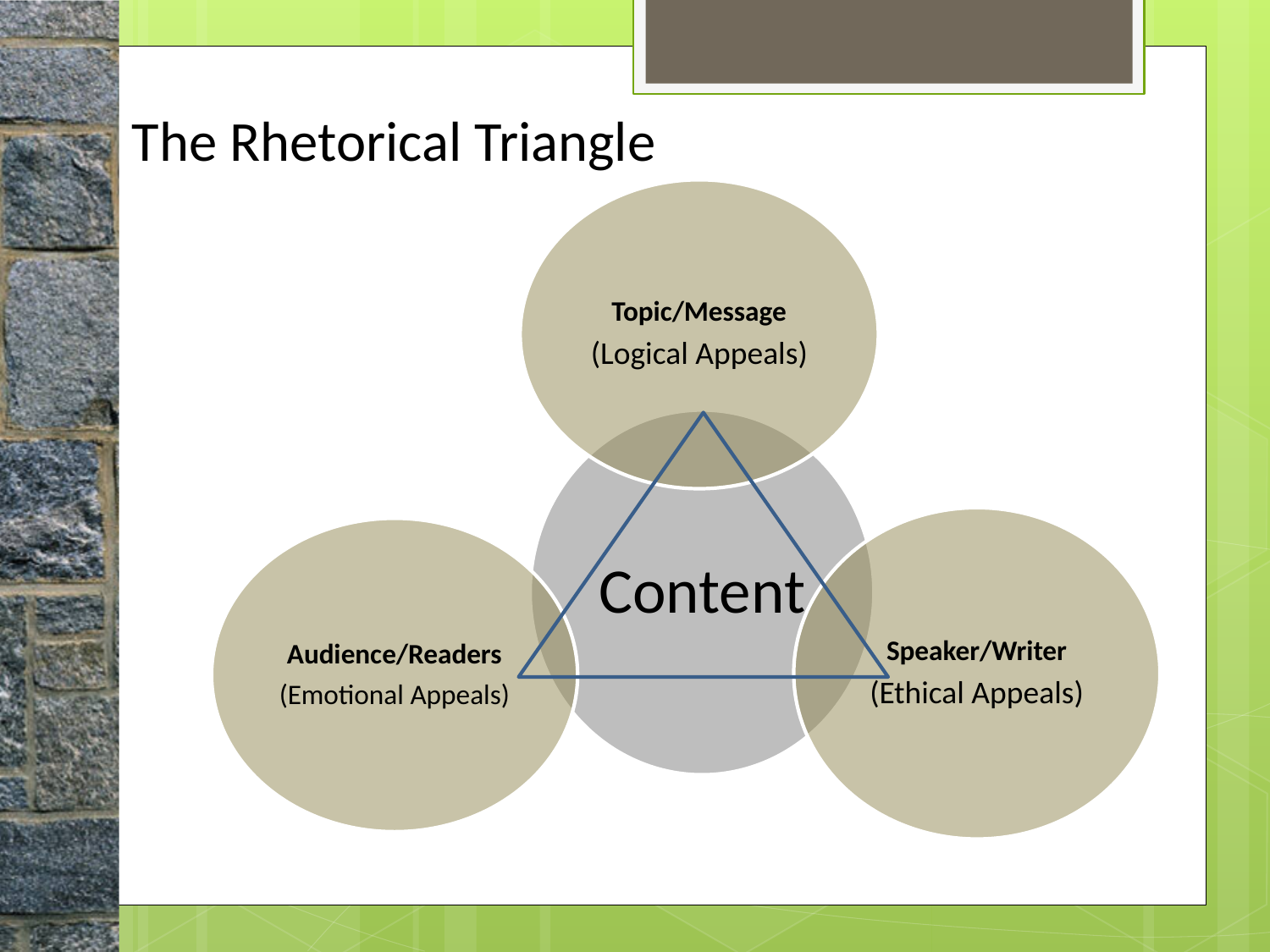

The Rhetorical Triangle
Topic/Message
(Logical Appeals)
Content
Speaker/Writer
(Ethical Appeals)
Audience/Readers
(Emotional Appeals)